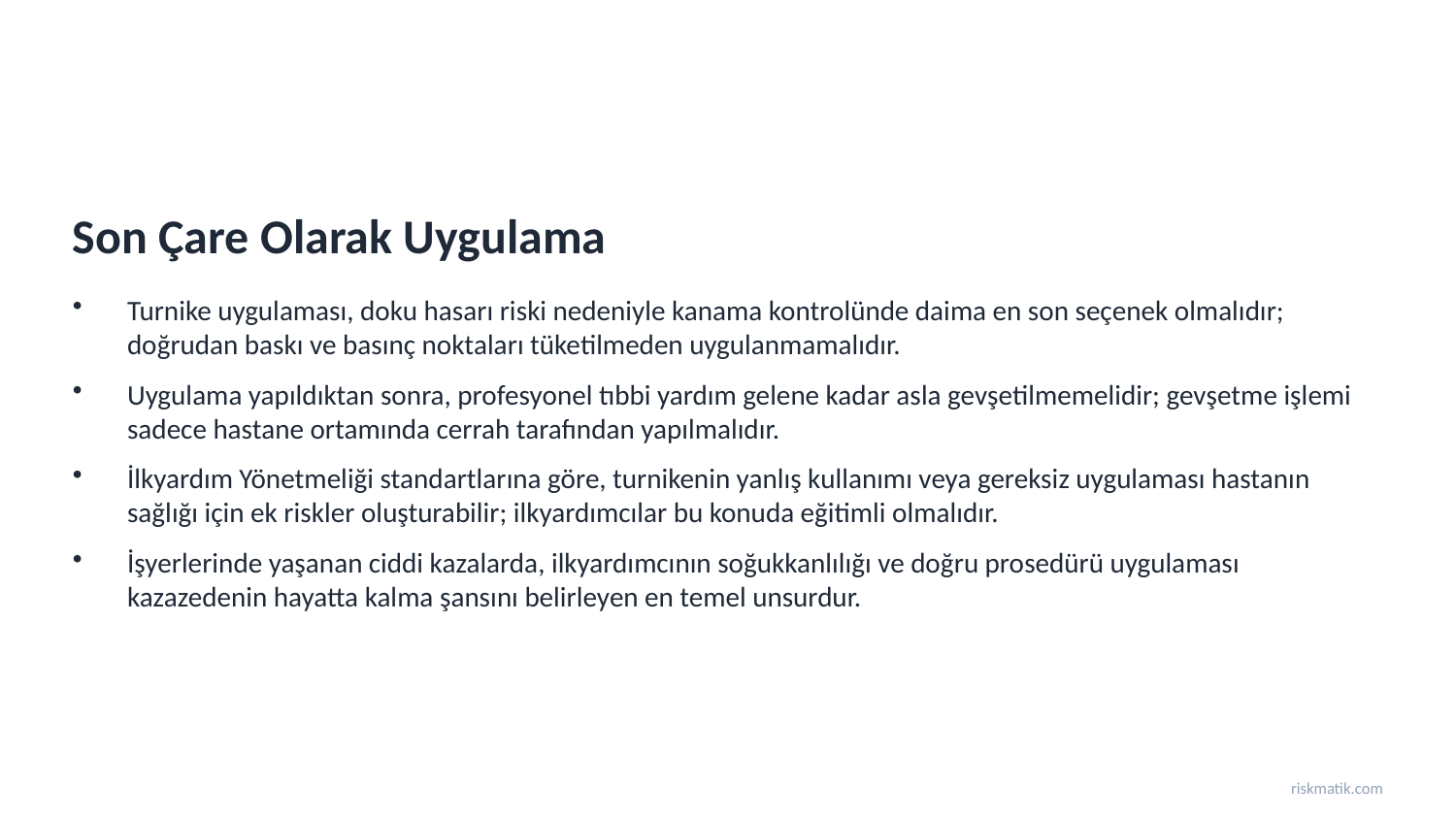

Son Çare Olarak Uygulama
Turnike uygulaması, doku hasarı riski nedeniyle kanama kontrolünde daima en son seçenek olmalıdır; doğrudan baskı ve basınç noktaları tüketilmeden uygulanmamalıdır.
Uygulama yapıldıktan sonra, profesyonel tıbbi yardım gelene kadar asla gevşetilmemelidir; gevşetme işlemi sadece hastane ortamında cerrah tarafından yapılmalıdır.
İlkyardım Yönetmeliği standartlarına göre, turnikenin yanlış kullanımı veya gereksiz uygulaması hastanın sağlığı için ek riskler oluşturabilir; ilkyardımcılar bu konuda eğitimli olmalıdır.
İşyerlerinde yaşanan ciddi kazalarda, ilkyardımcının soğukkanlılığı ve doğru prosedürü uygulaması kazazedenin hayatta kalma şansını belirleyen en temel unsurdur.
riskmatik.com